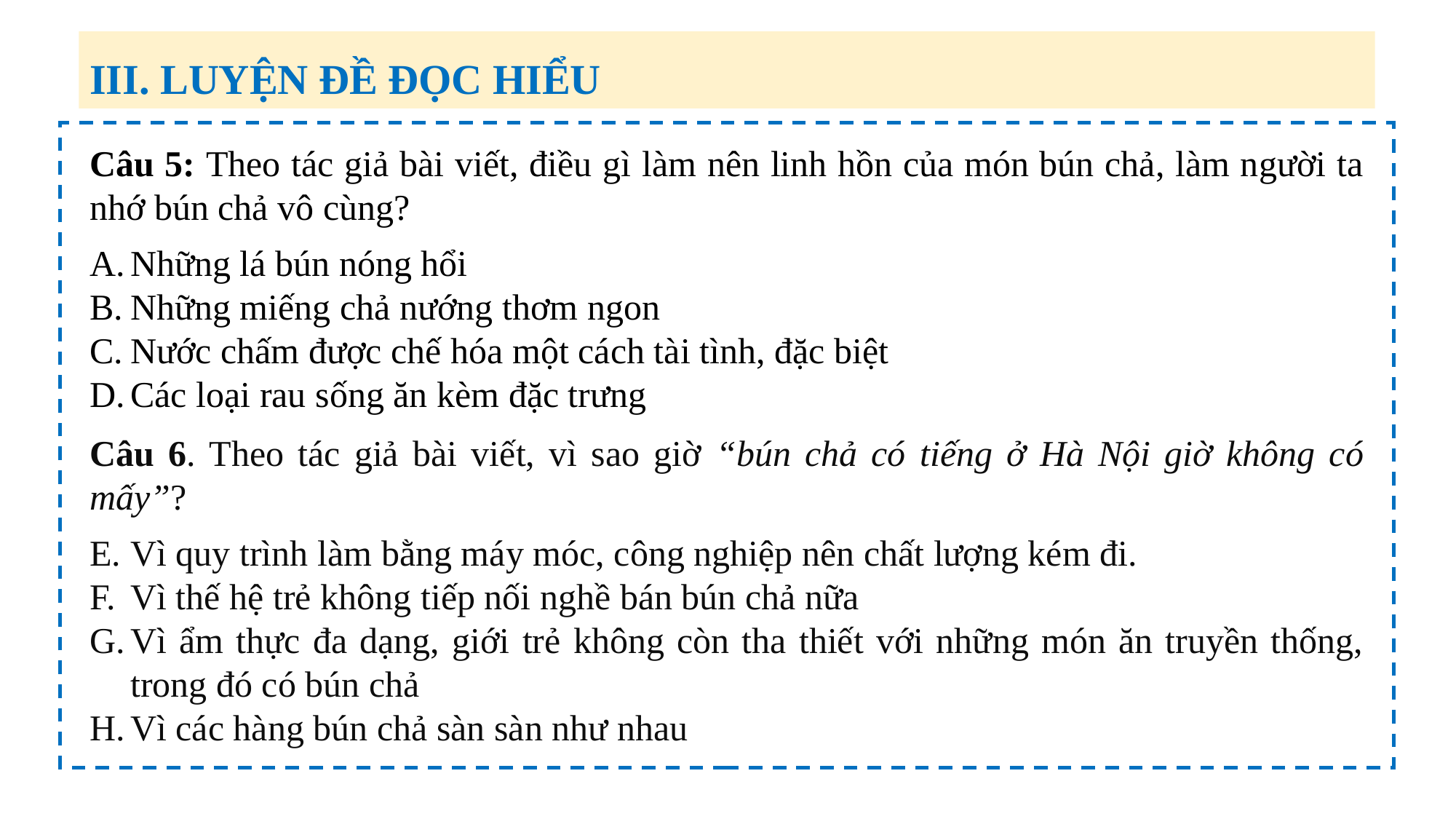

III. LUYỆN ĐỀ ĐỌC HIỂU

Câu 5: Theo tác giả bài viết, điều gì làm nên linh hồn của món bún chả, làm người ta nhớ bún chả vô cùng?
Những lá bún nóng hổi
Những miếng chả nướng thơm ngon
Nước chấm được chế hóa một cách tài tình, đặc biệt
Các loại rau sống ăn kèm đặc trưng
Câu 6. Theo tác giả bài viết, vì sao giờ “bún chả có tiếng ở Hà Nội giờ không có mấy”?
Vì quy trình làm bằng máy móc, công nghiệp nên chất lượng kém đi.
Vì thế hệ trẻ không tiếp nối nghề bán bún chả nữa
Vì ẩm thực đa dạng, giới trẻ không còn tha thiết với những món ăn truyền thống, trong đó có bún chả
Vì các hàng bún chả sàn sàn như nhau